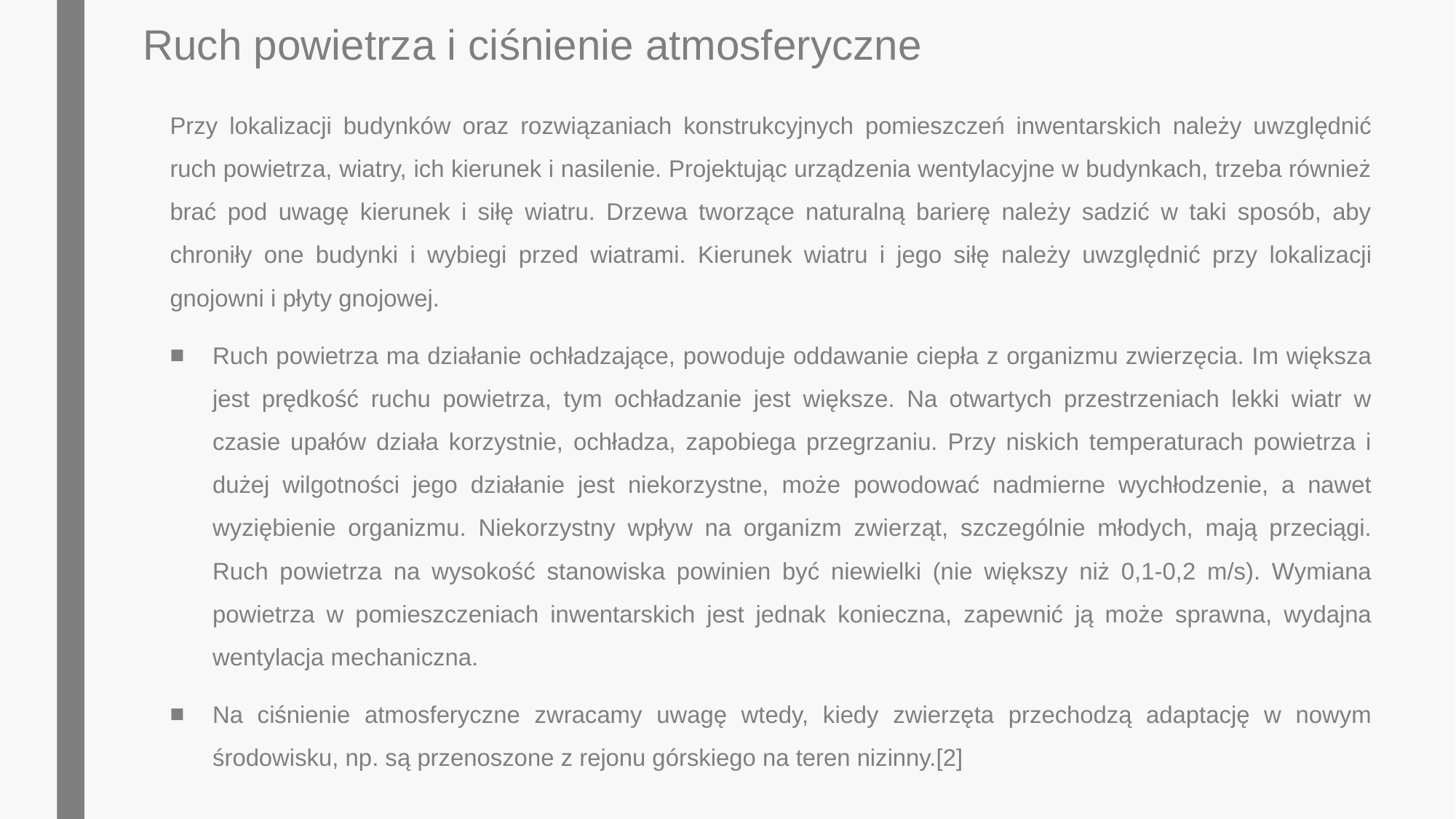

# Ruch powietrza i ciśnienie atmosferyczne
Przy lokalizacji budynków oraz rozwiązaniach konstrukcyjnych pomieszczeń inwentarskich należy uwzględnić ruch powietrza, wiatry, ich kierunek i nasilenie. Projektując urządzenia wentylacyjne w budynkach, trzeba również brać pod uwagę kierunek i siłę wiatru. Drzewa tworzące naturalną barierę należy sadzić w taki sposób, aby chroniły one budynki i wybiegi przed wiatrami. Kierunek wiatru i jego siłę należy uwzględnić przy lokalizacji gnojowni i płyty gnojowej.
Ruch powietrza ma działanie ochładzające, powoduje oddawanie ciepła z organizmu zwierzęcia. Im większa jest prędkość ruchu powietrza, tym ochładzanie jest większe. Na otwartych przestrzeniach lekki wiatr w czasie upałów działa korzystnie, ochładza, zapobiega przegrzaniu. Przy niskich temperaturach powietrza i dużej wilgotności jego działanie jest niekorzystne, może powodować nadmierne wychłodzenie, a nawet wyziębienie organizmu. Niekorzystny wpływ na organizm zwierząt, szczególnie młodych, mają przeciągi. Ruch powietrza na wysokość stanowiska powinien być niewielki (nie większy niż 0,1-0,2 m/s). Wymiana powietrza w pomieszczeniach inwentarskich jest jednak konieczna, zapewnić ją może sprawna, wydajna wentylacja mechaniczna.
Na ciśnienie atmosferyczne zwracamy uwagę wtedy, kiedy zwierzęta przechodzą adaptację w nowym środowisku, np. są przenoszone z rejonu górskiego na teren nizinny.[2]